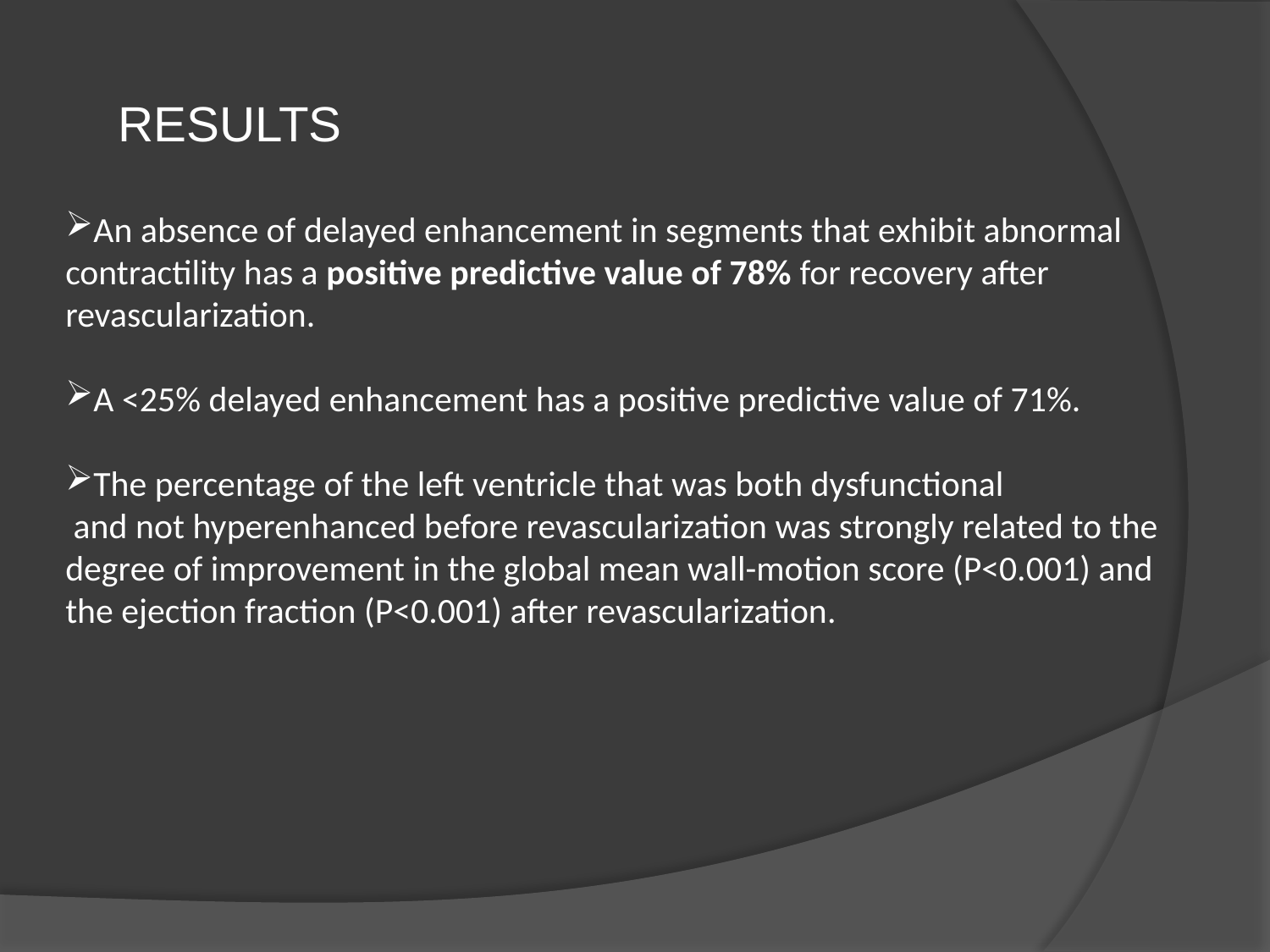

RESULTS
An absence of delayed enhancement in segments that exhibit abnormal contractility has a positive predictive value of 78% for recovery after revascularization.

A <25% delayed enhancement has a positive predictive value of 71%.

The percentage of the left ventricle that was both dysfunctional
 and not hyperenhanced before revascularization was strongly related to the      degree of improvement in the global mean wall-motion score (P<0.001) and
the ejection fraction (P<0.001) after revascularization.